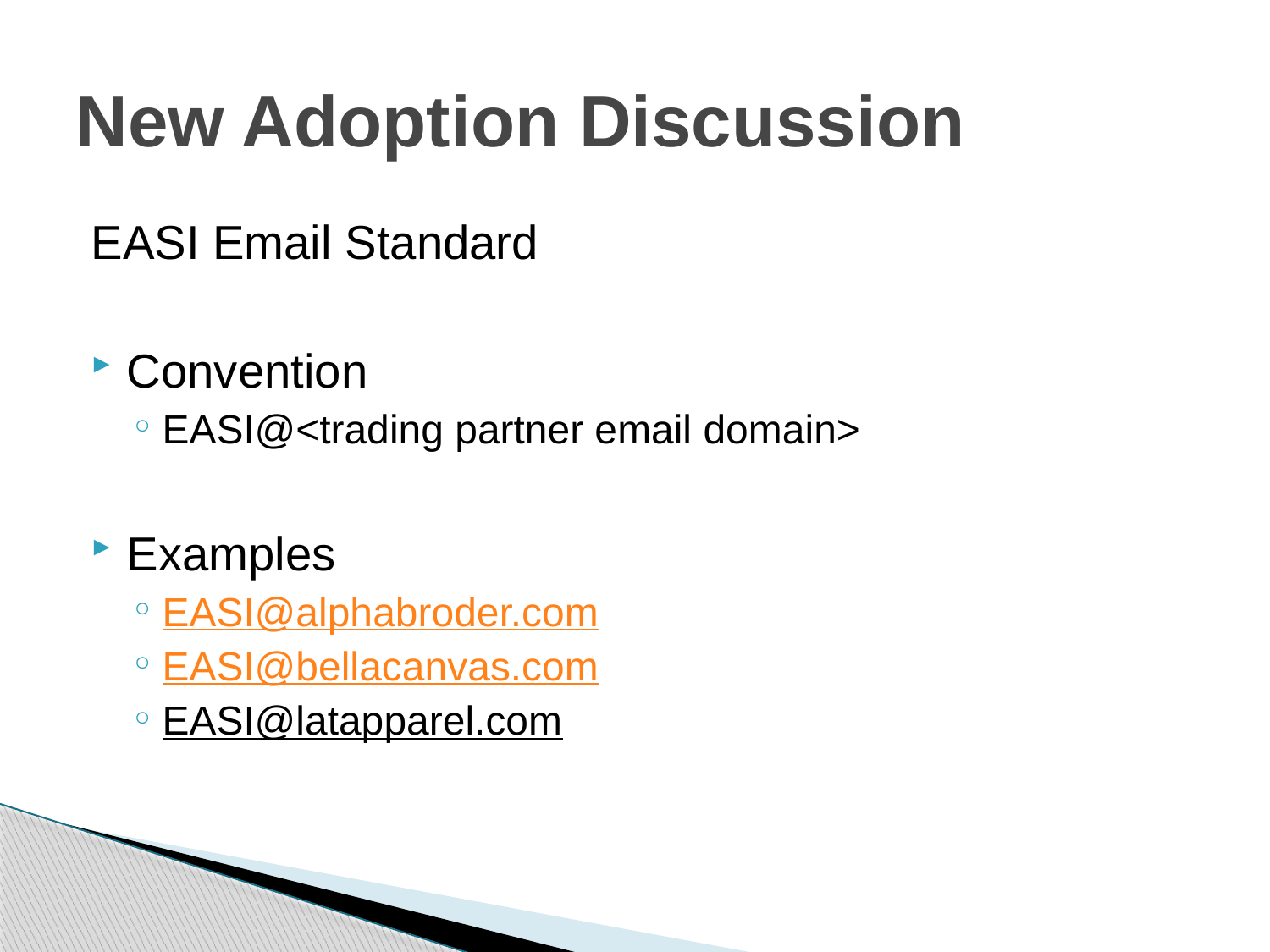

# New Adoption Discussion
EASI Email Standard

Convention
EASI@<trading partner email domain>

Examples
EASI@alphabroder.com
EASI@bellacanvas.com
EASI@latapparel.com